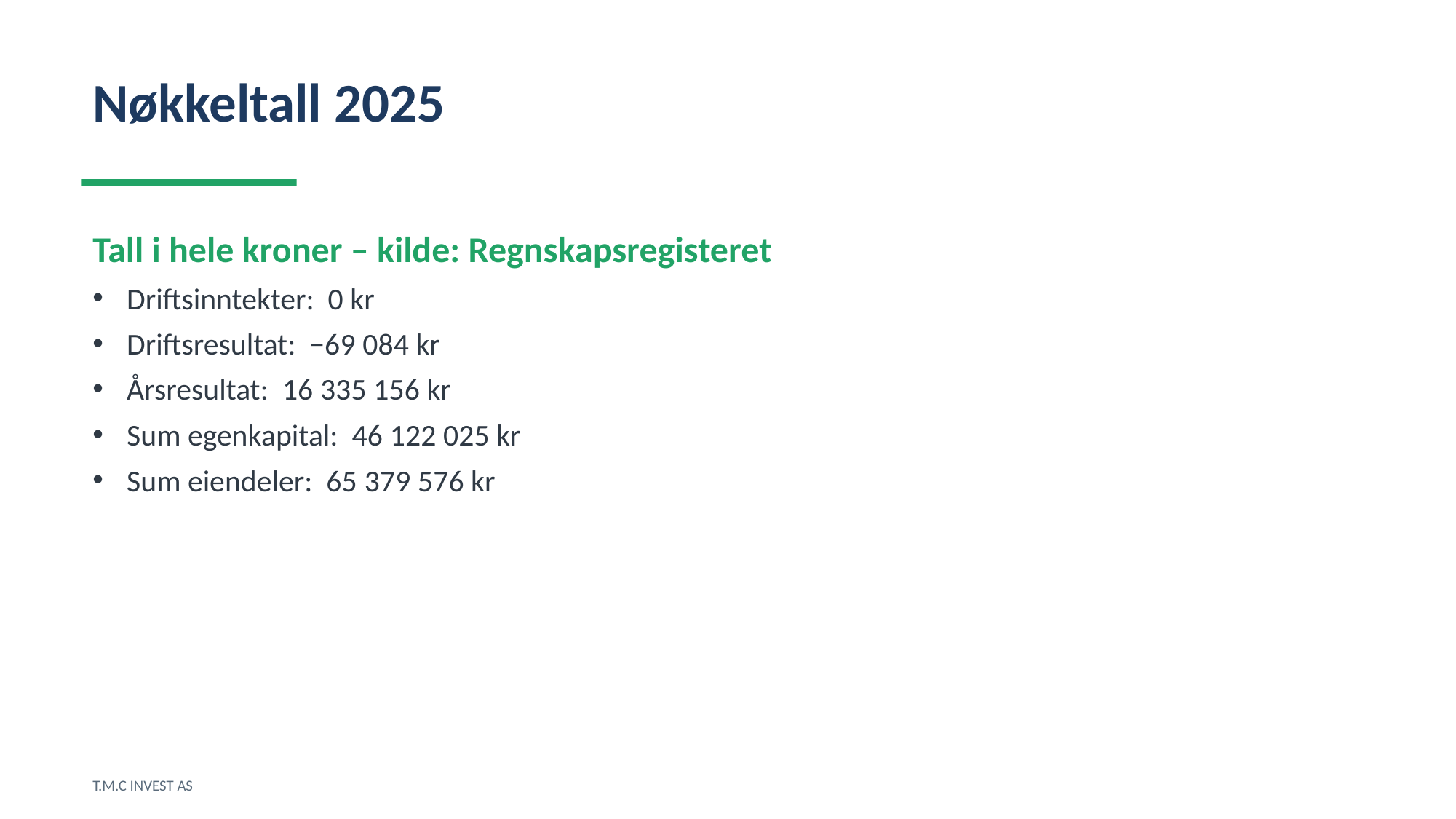

Nøkkeltall 2025

Tall i hele kroner – kilde: Regnskapsregisteret
Driftsinntekter:  0 kr
Driftsresultat:  −69 084 kr
Årsresultat:  16 335 156 kr
Sum egenkapital:  46 122 025 kr
Sum eiendeler:  65 379 576 kr
T.M.C INVEST AS